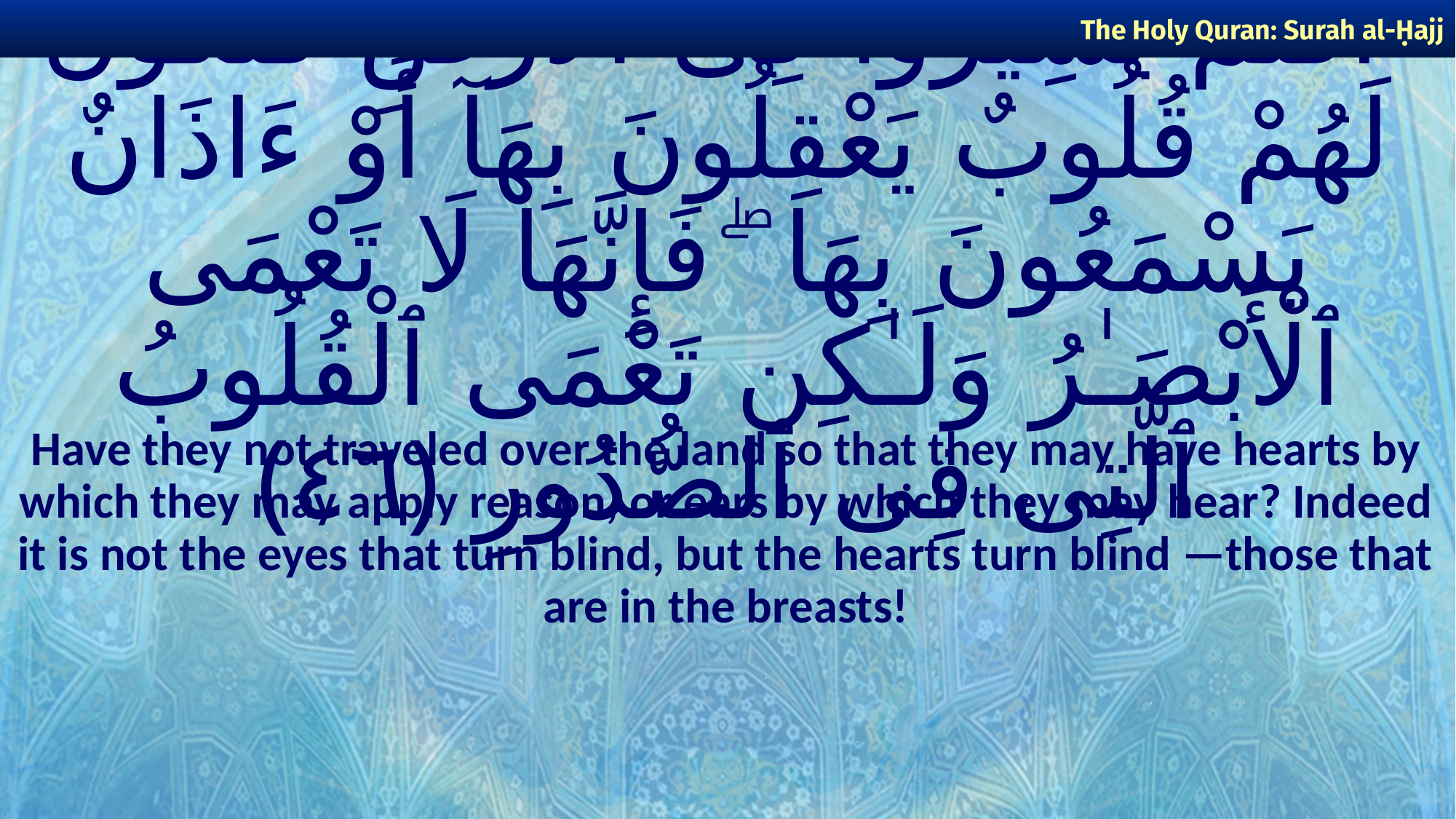

The Holy Quran: Surah al-Ḥajj
# أَفَلَمْ يَسِيرُوا۟ فِى ٱلْأَرْضِ فَتَكُونَ لَهُمْ قُلُوبٌ يَعْقِلُونَ بِهَآ أَوْ ءَاذَانٌ يَسْمَعُونَ بِهَا ۖ فَإِنَّهَا لَا تَعْمَى ٱلْأَبْصَـٰرُ وَلَـٰكِن تَعْمَى ٱلْقُلُوبُ ٱلَّتِى فِى ٱلصُّدُورِ ﴿٤٦﴾
Have they not traveled over the land so that they may have hearts by which they may apply reason, or ears by which they may hear? Indeed it is not the eyes that turn blind, but the hearts turn blind —those that are in the breasts!